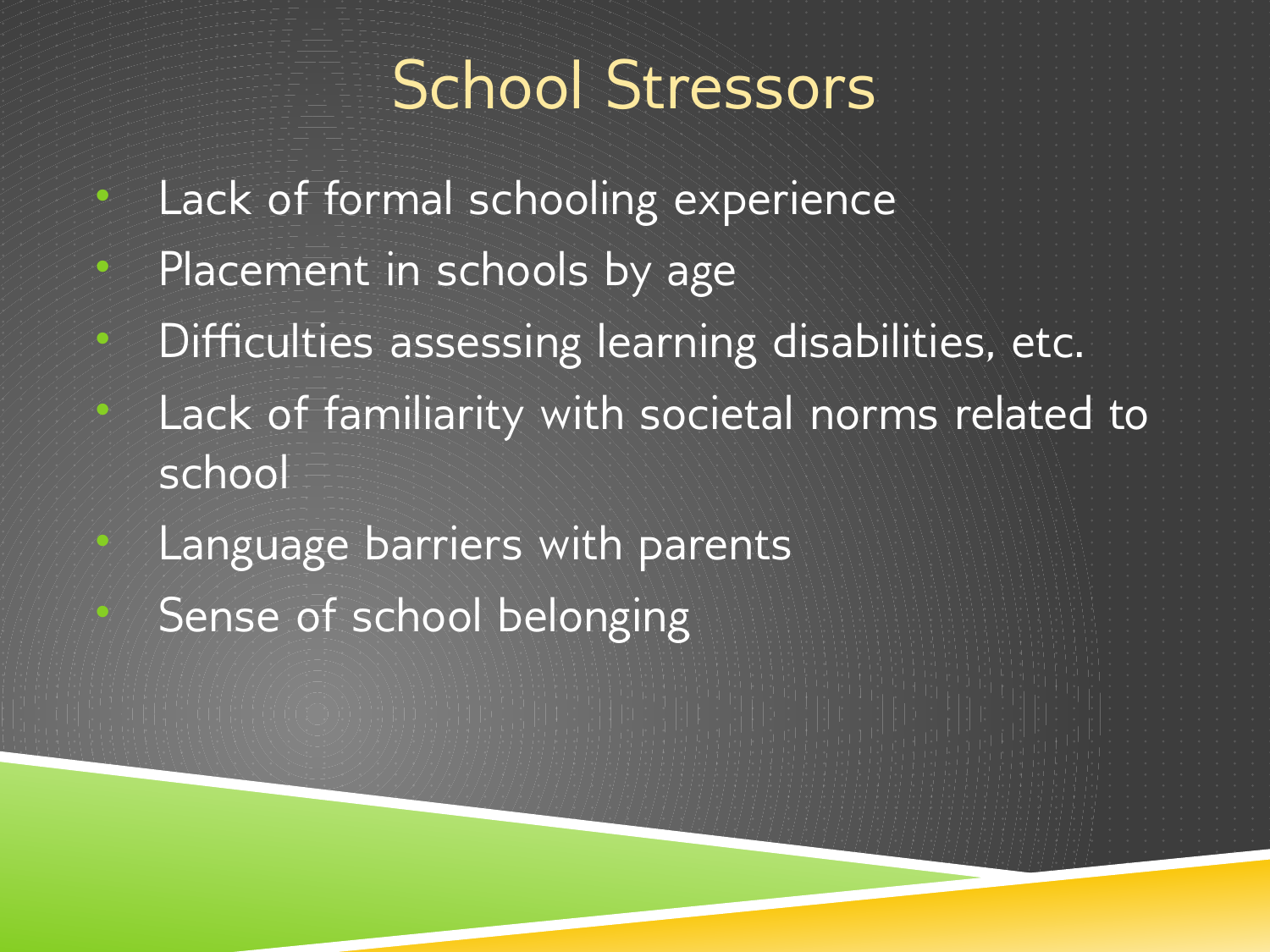

School Stressors
Lack of formal schooling experience
Placement in schools by age
Difficulties assessing learning disabilities, etc.
Lack of familiarity with societal norms related to school
Language barriers with parents
Sense of school belonging